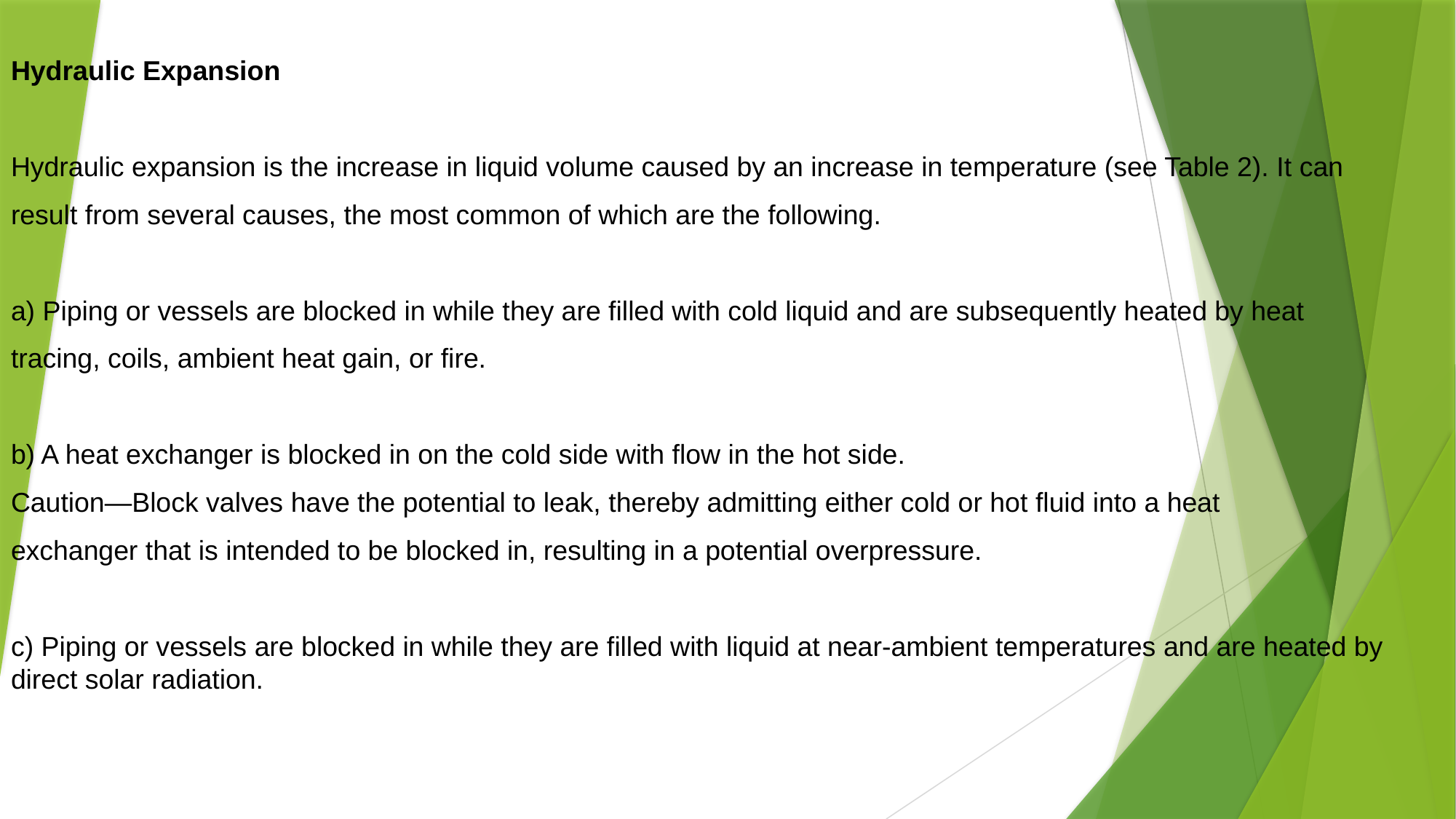

Hydraulic Expansion

Hydraulic expansion is the increase in liquid volume caused by an increase in temperature (see Table 2). It can
result from several causes, the most common of which are the following.

a) Piping or vessels are blocked in while they are filled with cold liquid and are subsequently heated by heat
tracing, coils, ambient heat gain, or fire.

b) A heat exchanger is blocked in on the cold side with flow in the hot side.
Caution—Block valves have the potential to leak, thereby admitting either cold or hot fluid into a heat
exchanger that is intended to be blocked in, resulting in a potential overpressure.

c) Piping or vessels are blocked in while they are filled with liquid at near-ambient temperatures and are heated by direct solar radiation.